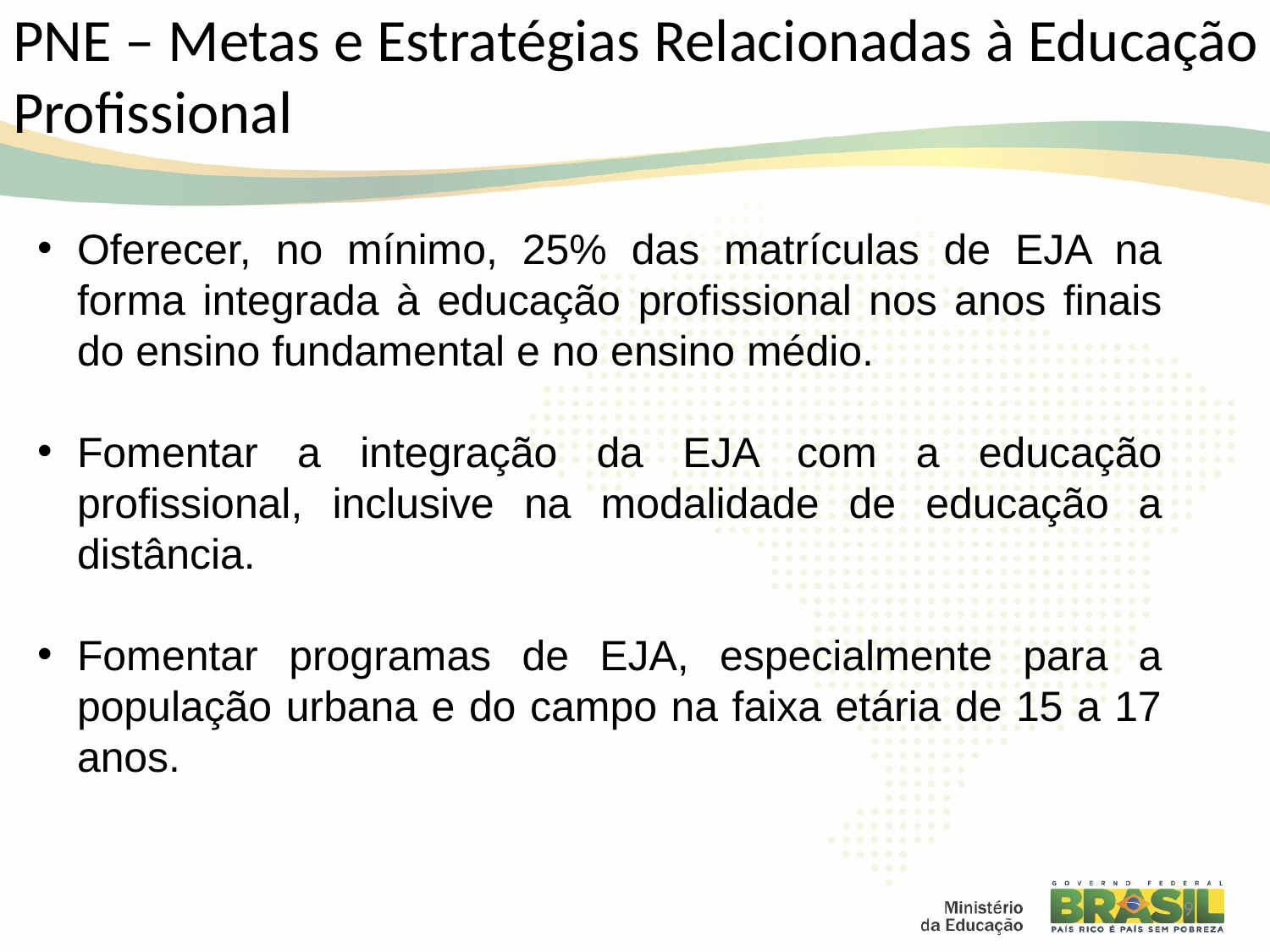

PNE – Metas e Estratégias Relacionadas à Educação Profissional
Oferecer, no mínimo, 25% das matrículas de EJA na forma integrada à educação profissional nos anos finais do ensino fundamental e no ensino médio.

Fomentar a integração da EJA com a educação profissional, inclusive na modalidade de educação a distância.

Fomentar programas de EJA, especialmente para a população urbana e do campo na faixa etária de 15 a 17 anos.

9